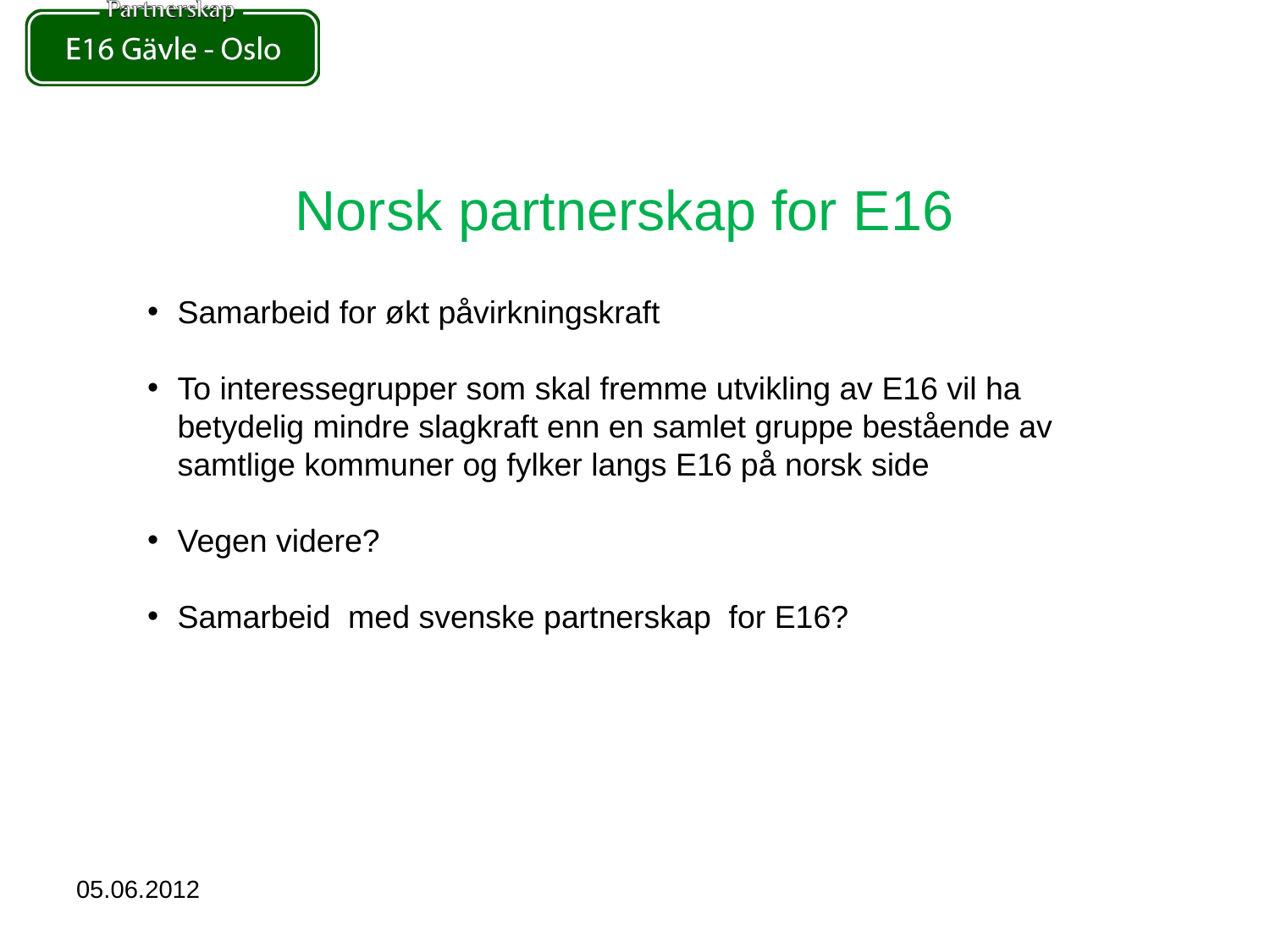

# Norsk partnerskap for E16
Samarbeid for økt påvirkningskraft

To interessegrupper som skal fremme utvikling av E16 vil ha  	betydelig mindre slagkraft enn en samlet gruppe bestående av 	samtlige kommuner og fylker langs E16 på norsk side

Vegen videre?

Samarbeid  med svenske partnerskap  for E16?

05.06.2012